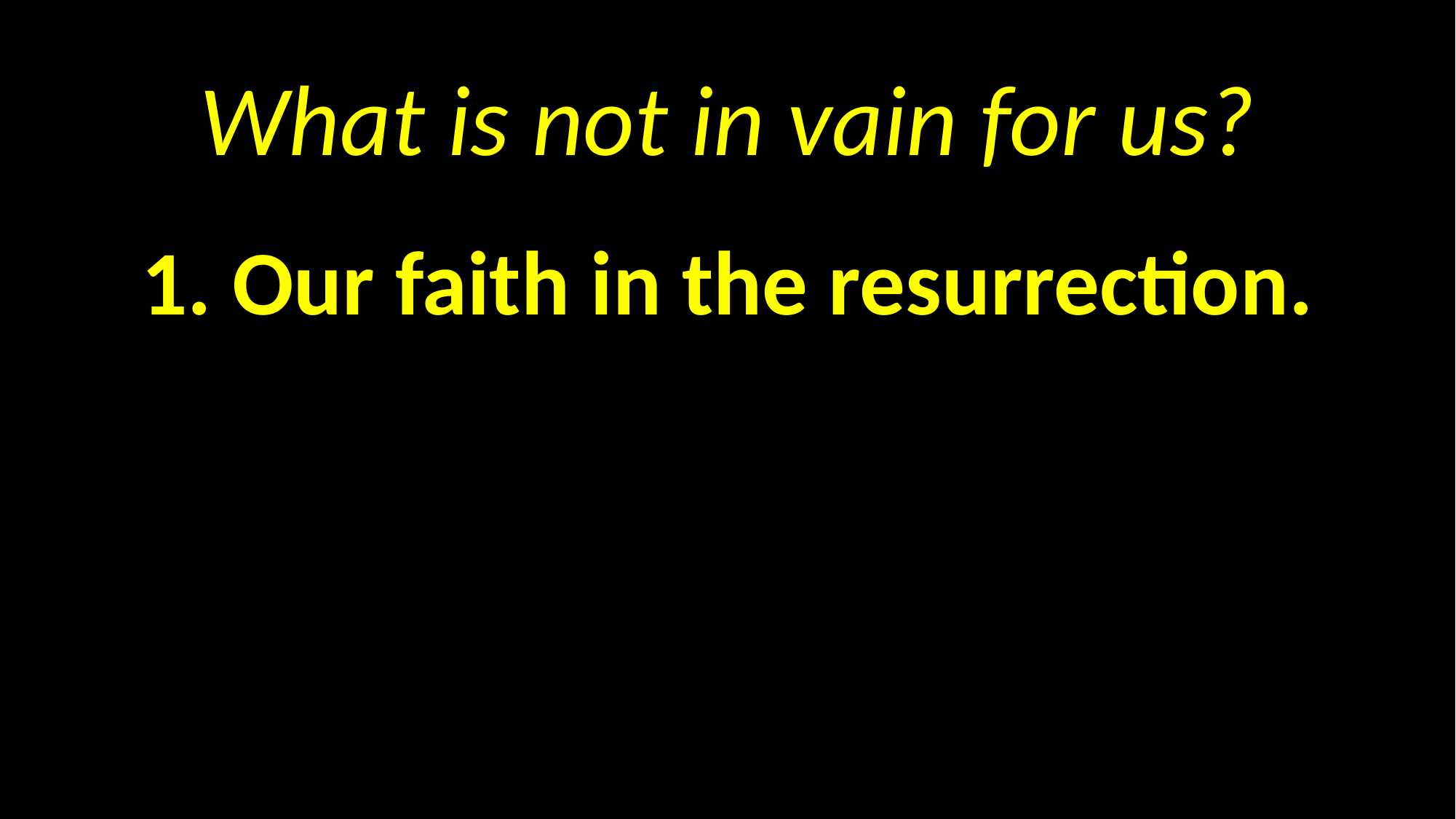

# What is not in vain for us?
1. Our faith in the resurrection.